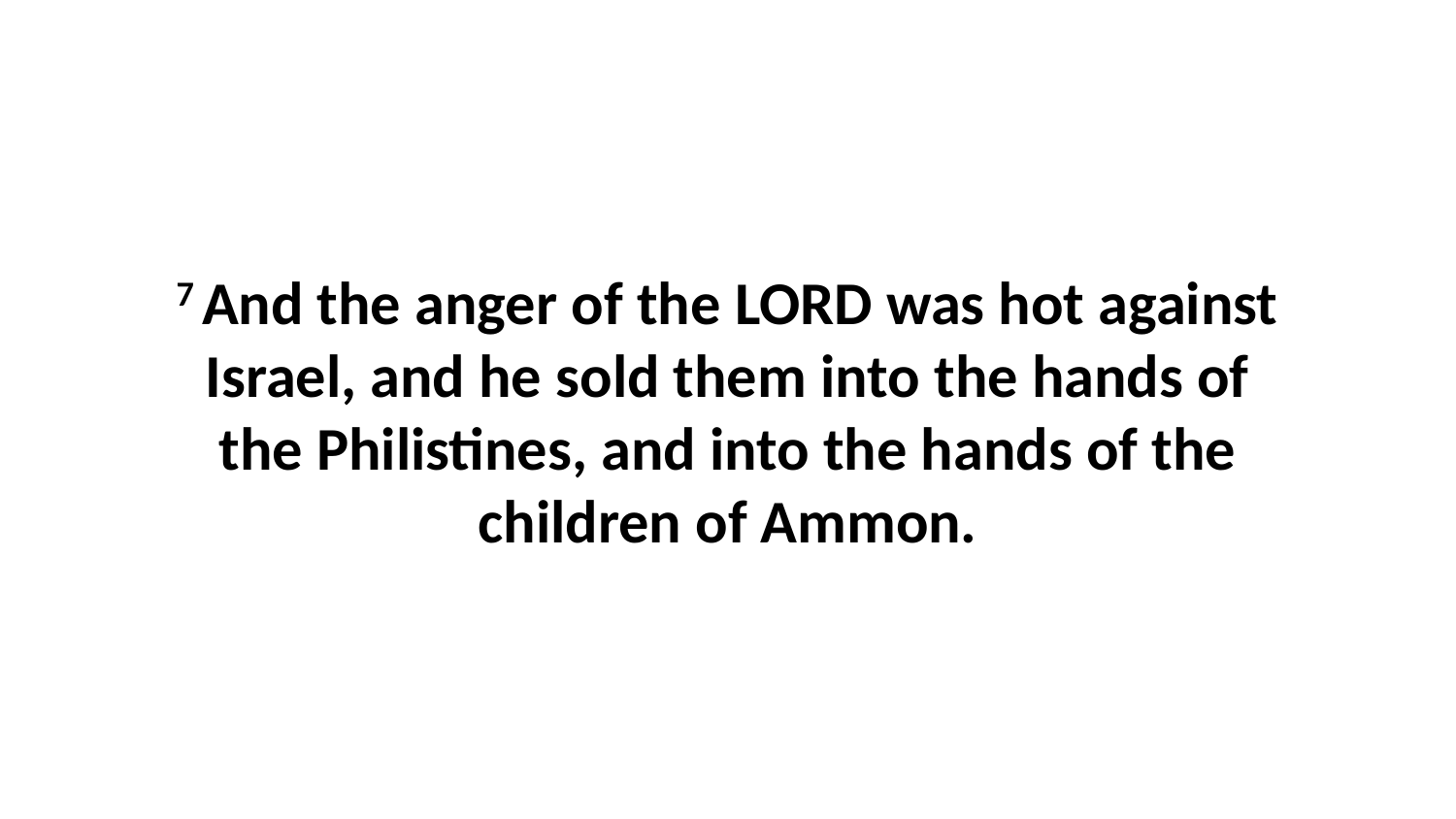

7 And the anger of the LORD was hot against Israel, and he sold them into the hands of the Philistines, and into the hands of the children of Ammon.